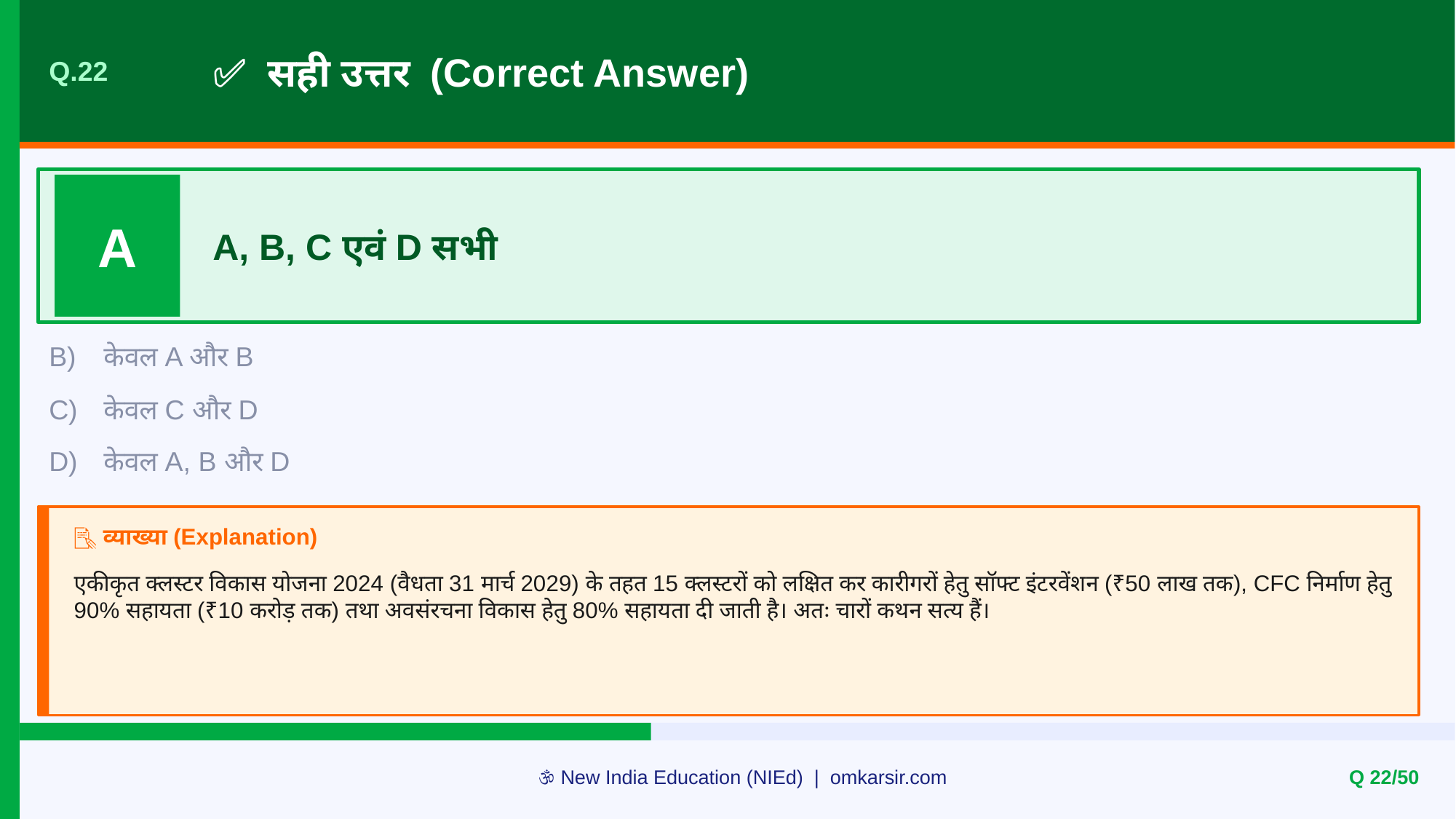

✅  सही उत्तर  (Correct Answer)
Q.22

A
A, B, C एवं D सभी
B)
केवल A और B
C)
केवल C और D
D)
केवल A, B और D

📝 व्याख्या (Explanation)
एकीकृत क्लस्टर विकास योजना 2024 (वैधता 31 मार्च 2029) के तहत 15 क्लस्टरों को लक्षित कर कारीगरों हेतु सॉफ्ट इंटरवेंशन (₹50 लाख तक), CFC निर्माण हेतु 90% सहायता (₹10 करोड़ तक) तथा अवसंरचना विकास हेतु 80% सहायता दी जाती है। अतः चारों कथन सत्य हैं।

🕉️ New India Education (NIEd)  |  omkarsir.com
Q 22/50